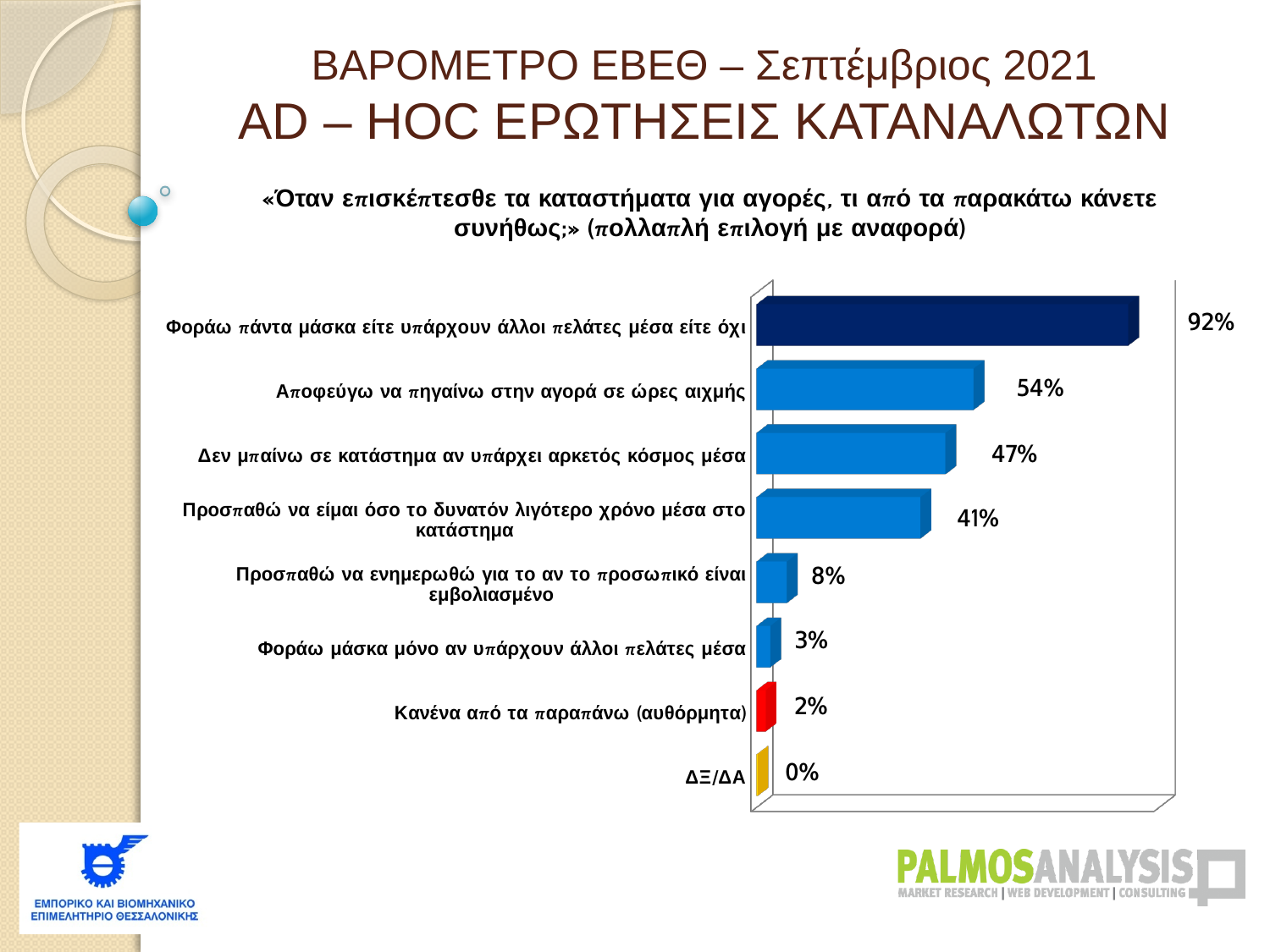

ΒΑΡΟΜΕΤΡΟ ΕΒΕΘ – Σεπτέμβριος 2021
AD – HOC ΕΡΩΤΗΣΕΙΣ ΚΑΤΑΝΑΛΩΤΩΝ
«Όταν επισκέπτεσθε τα καταστήματα για αγορές, τι από τα παρακάτω κάνετε συνήθως;» (πολλαπλή επιλογή με αναφορά)

[unsupported chart]